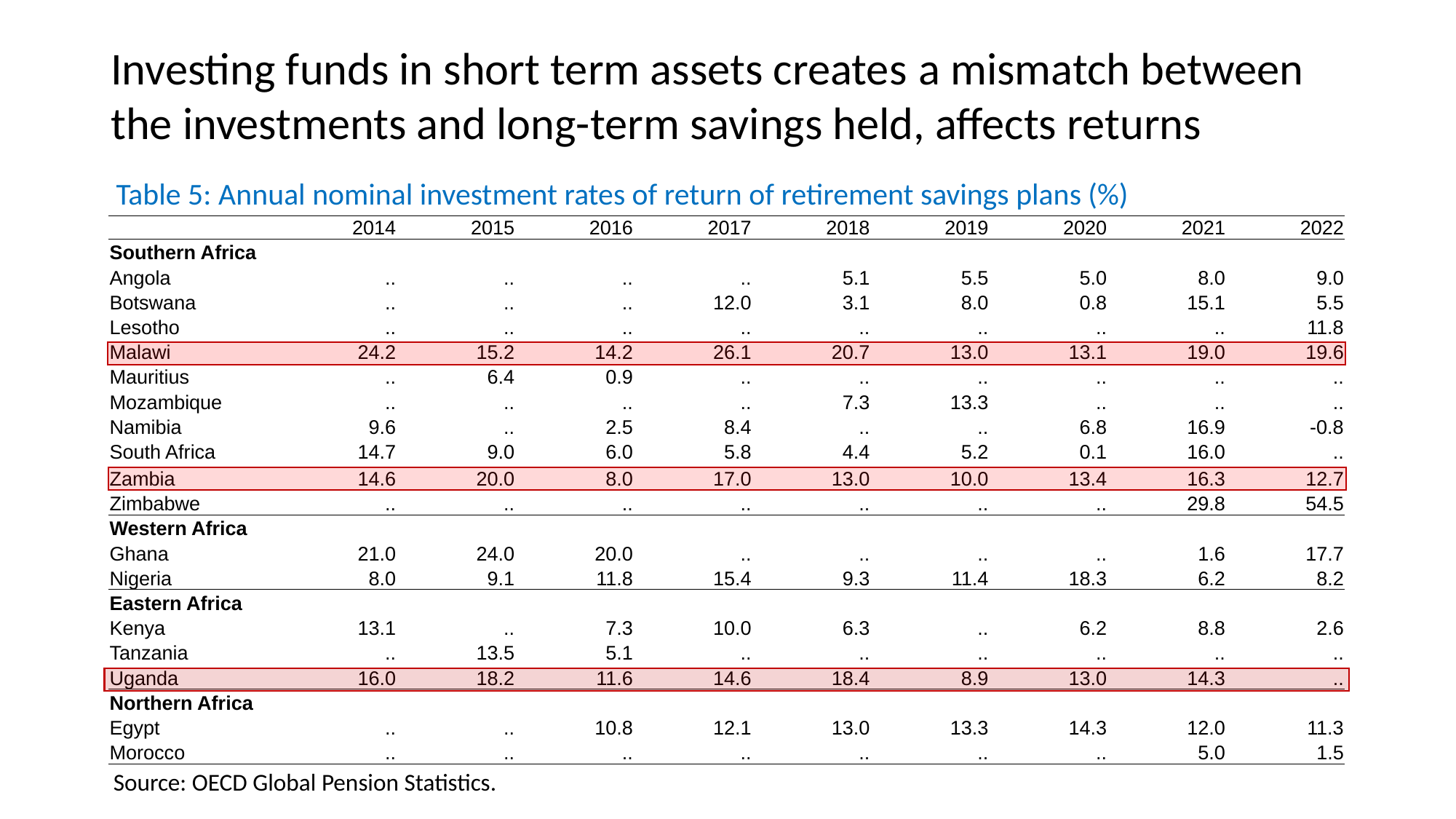

Investing funds in short term assets creates a mismatch between the investments and long-term savings held, affects returns
# Table 5: Annual nominal investment rates of return of retirement savings plans (%)
|  | 2014 | 2015 | 2016 | 2017 | 2018 | 2019 | 2020 | 2021 | 2022 |
| --- | --- | --- | --- | --- | --- | --- | --- | --- | --- |
| Southern Africa |  |  |  |  |  |  |  |  |  |
| Angola | .. | .. | .. | .. | 5.1 | 5.5 | 5.0 | 8.0 | 9.0 |
| Botswana | .. | .. | .. | 12.0 | 3.1 | 8.0 | 0.8 | 15.1 | 5.5 |
| Lesotho | .. | .. | .. | .. | .. | .. | .. | .. | 11.8 |
| Malawi | 24.2 | 15.2 | 14.2 | 26.1 | 20.7 | 13.0 | 13.1 | 19.0 | 19.6 |
| Mauritius | .. | 6.4 | 0.9 | .. | .. | .. | .. | .. | .. |
| Mozambique | .. | .. | .. | .. | 7.3 | 13.3 | .. | .. | .. |
| Namibia | 9.6 | .. | 2.5 | 8.4 | .. | .. | 6.8 | 16.9 | -0.8 |
| South Africa | 14.7 | 9.0 | 6.0 | 5.8 | 4.4 | 5.2 | 0.1 | 16.0 | .. |
| Zambia | 14.6 | 20.0 | 8.0 | 17.0 | 13.0 | 10.0 | 13.4 | 16.3 | 12.7 |
| Zimbabwe | .. | .. | .. | .. | .. | .. | .. | 29.8 | 54.5 |
| Western Africa |  |  |  |  |  |  |  |  |  |
| Ghana | 21.0 | 24.0 | 20.0 | .. | .. | .. | .. | 1.6 | 17.7 |
| Nigeria | 8.0 | 9.1 | 11.8 | 15.4 | 9.3 | 11.4 | 18.3 | 6.2 | 8.2 |
| Eastern Africa |  |  |  |  |  |  |  |  |  |
| Kenya | 13.1 | .. | 7.3 | 10.0 | 6.3 | .. | 6.2 | 8.8 | 2.6 |
| Tanzania | .. | 13.5 | 5.1 | .. | .. | .. | .. | .. | .. |
| Uganda | 16.0 | 18.2 | 11.6 | 14.6 | 18.4 | 8.9 | 13.0 | 14.3 | .. |
| Northern Africa |  |  |  |  |  |  |  |  |  |
| Egypt | .. | .. | 10.8 | 12.1 | 13.0 | 13.3 | 14.3 | 12.0 | 11.3 |
| Morocco | .. | .. | .. | .. | .. | .. | .. | 5.0 | 1.5 |

Source: OECD Global Pension Statistics.